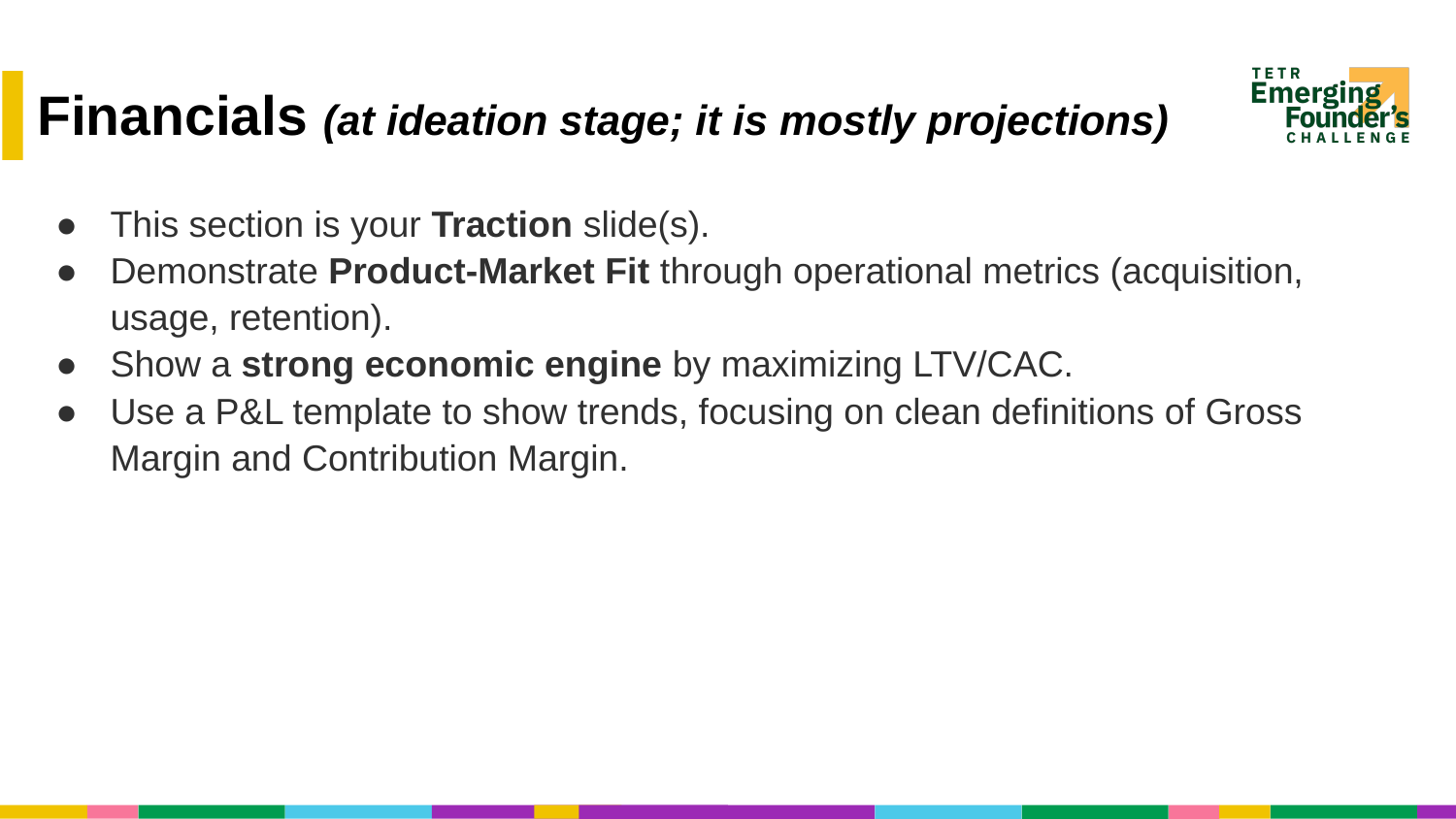

# Financials (at ideation stage; it is mostly projections)
This section is your Traction slide(s).
Demonstrate Product-Market Fit through operational metrics (acquisition, usage, retention).
Show a strong economic engine by maximizing LTV/CAC.
Use a P&L template to show trends, focusing on clean definitions of Gross Margin and Contribution Margin.